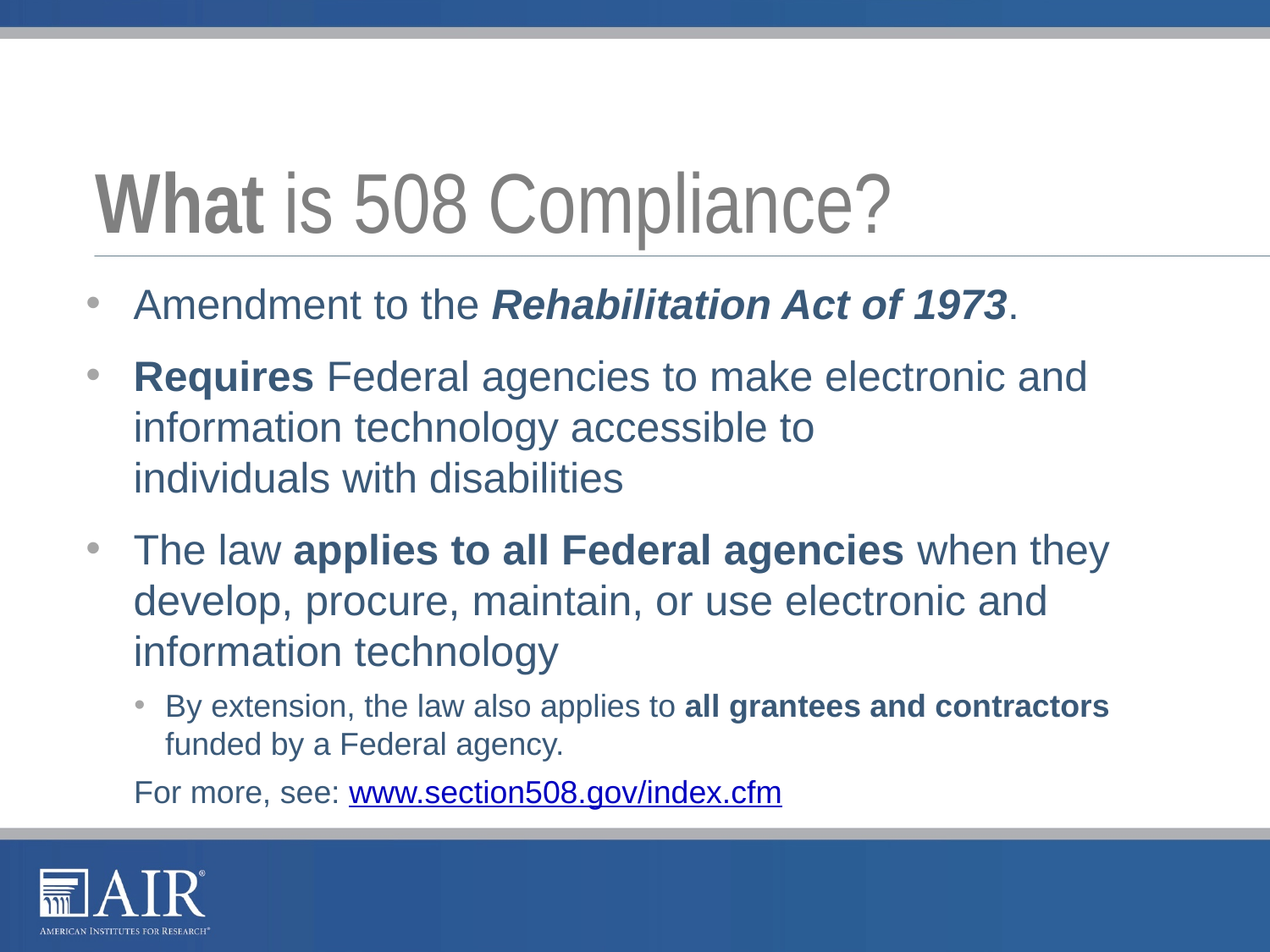

# What is 508 Compliance?
Amendment to the Rehabilitation Act of 1973.
Requires Federal agencies to make electronic and information technology accessible to
individuals with disabilities
The law applies to all Federal agencies when they develop, procure, maintain, or use electronic and information technology
By extension, the law also applies to all grantees and contractors
funded by a Federal agency.
For more, see: www.section508.gov/index.cfm